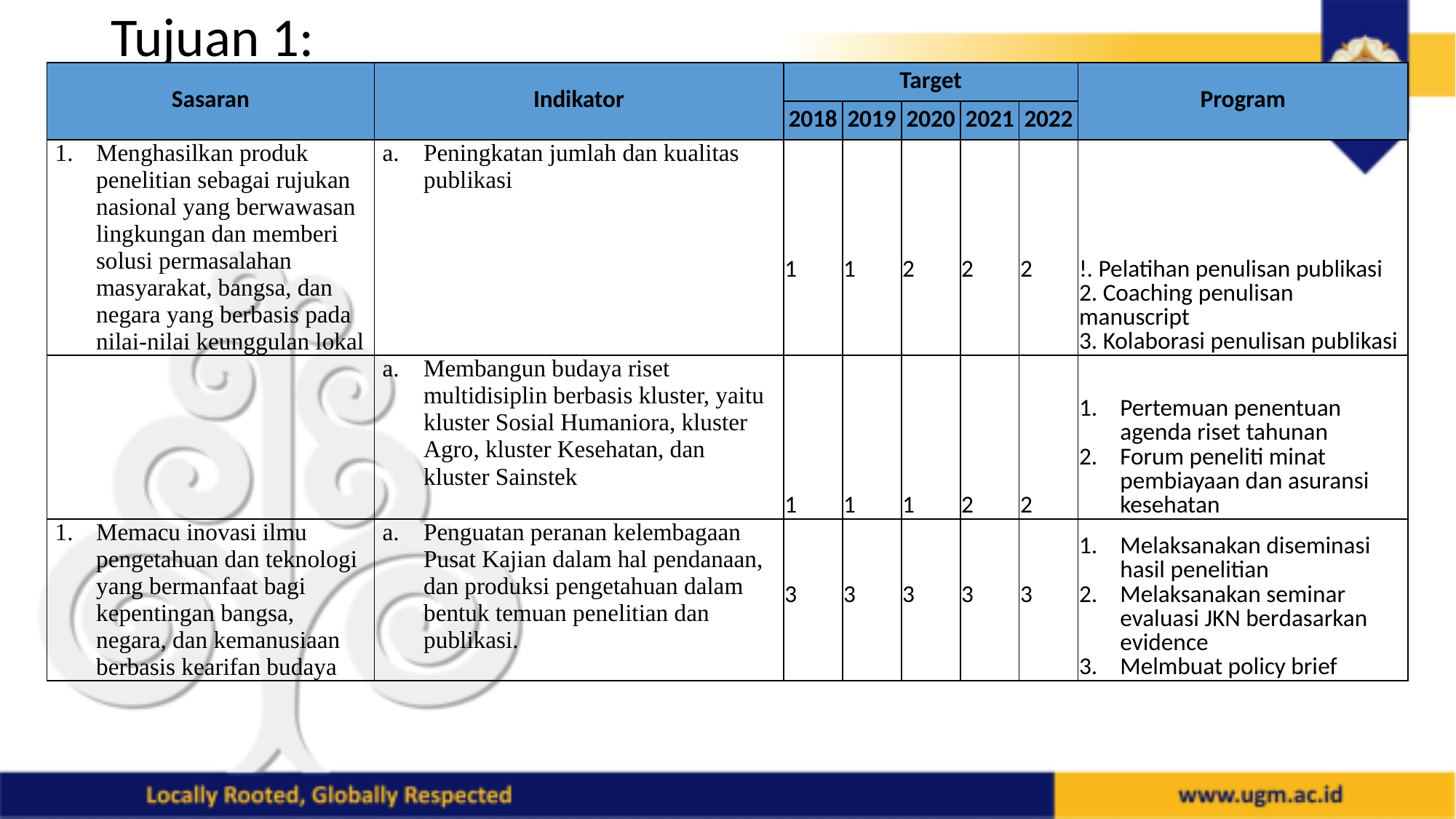

# Tujuan 1:
| Sasaran | Indikator | Target |  |  |  |  | Program |
| --- | --- | --- | --- | --- | --- | --- | --- |
|  |  | 2018 | 2019 | 2020 | 2021 | 2022 |  |
| Menghasilkan produk penelitian sebagai rujukan nasional yang berwawasan lingkungan dan memberi solusi permasalahan masyarakat, bangsa, dan negara yang berbasis pada nilai-nilai keunggulan lokal | Peningkatan jumlah dan kualitas publikasi | 1 | 1 | 2 | 2 | 2 | !. Pelatihan penulisan publikasi 2. Coaching penulisan manuscript 3. Kolaborasi penulisan publikasi |
|  | Membangun budaya riset multidisiplin berbasis kluster, yaitu kluster Sosial Humaniora, kluster Agro, kluster Kesehatan, dan kluster Sainstek | 1 | 1 | 1 | 2 | 2 | Pertemuan penentuan agenda riset tahunan Forum peneliti minat pembiayaan dan asuransi kesehatan |
| Memacu inovasi ilmu pengetahuan dan teknologi yang bermanfaat bagi kepentingan bangsa, negara, dan kemanusiaan berbasis kearifan budaya | Penguatan peranan kelembagaan Pusat Kajian dalam hal pendanaan, dan produksi pengetahuan dalam bentuk temuan penelitian dan publikasi. | 3 | 3 | 3 | 3 | 3 | Melaksanakan diseminasi hasil penelitian Melaksanakan seminar evaluasi JKN berdasarkan evidence Melmbuat policy brief |